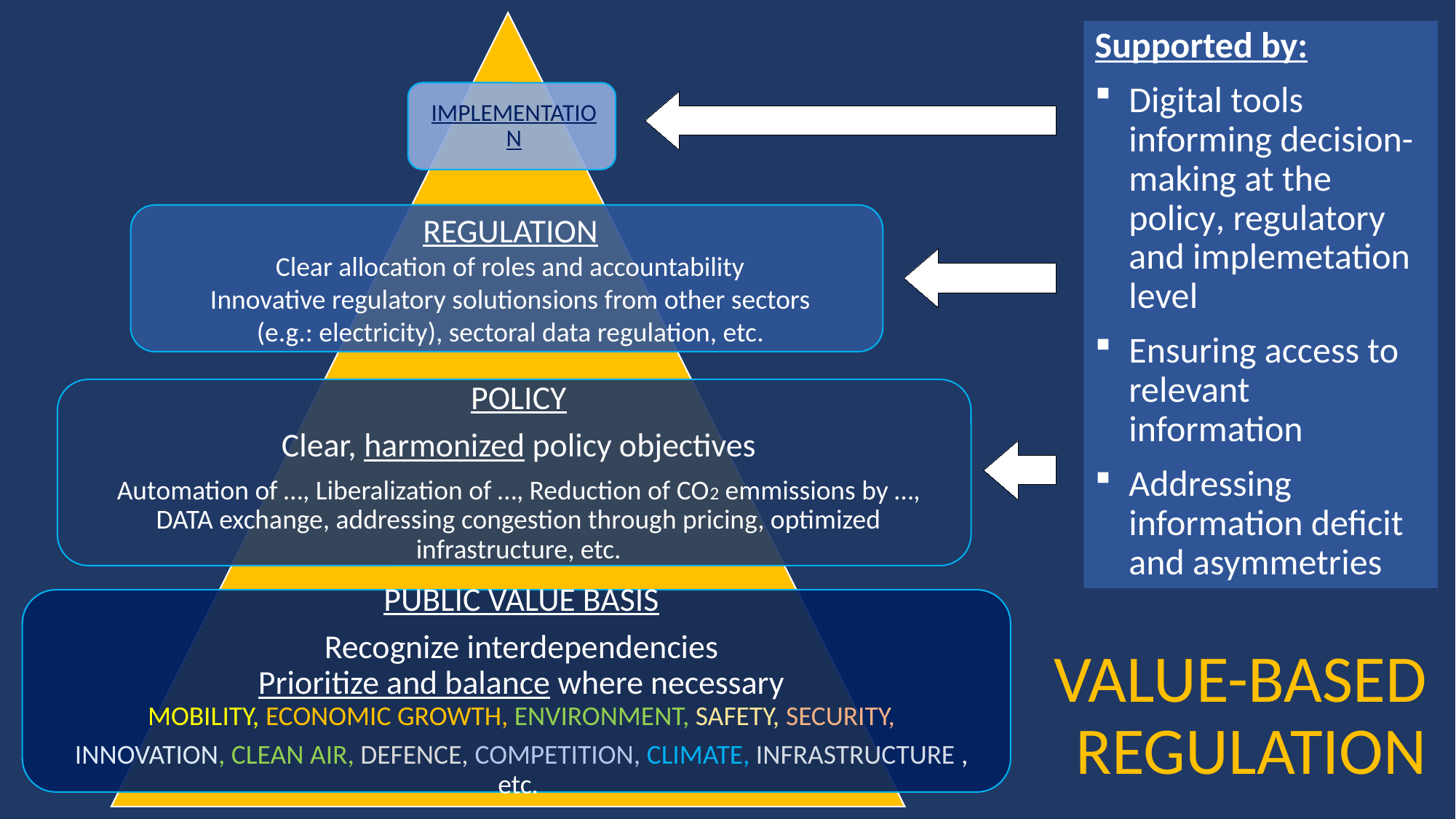

IMPLEMENTATION
REGULATION
Clear allocation of roles and accountability
Innovative regulatory solutionsions from other sectors
(e.g.: electricity), sectoral data regulation, etc.
POLICY
Clear, harmonized policy objectives
Automation of …, Liberalization of …, Reduction of CO2 emmissions by …, DATA exchange, addressing congestion through pricing, optimized infrastructure, etc.
PUBLIC VALUE BASIS
Recognize interdependencies
Prioritize and balance where necessary
MOBILITY, ECONOMIC GROWTH, ENVIRONMENT, SAFETY, SECURITY,
INNOVATION, CLEAN AIR, DEFENCE, COMPETITION, CLIMATE, INFRASTRUCTURE , etc.
Supported by:
Digital tools informing decision-making at the policy, regulatory and implemetation level
Ensuring access to relevant information
Addressing information deficit and asymmetries

# VALUE-BASED REGULATION